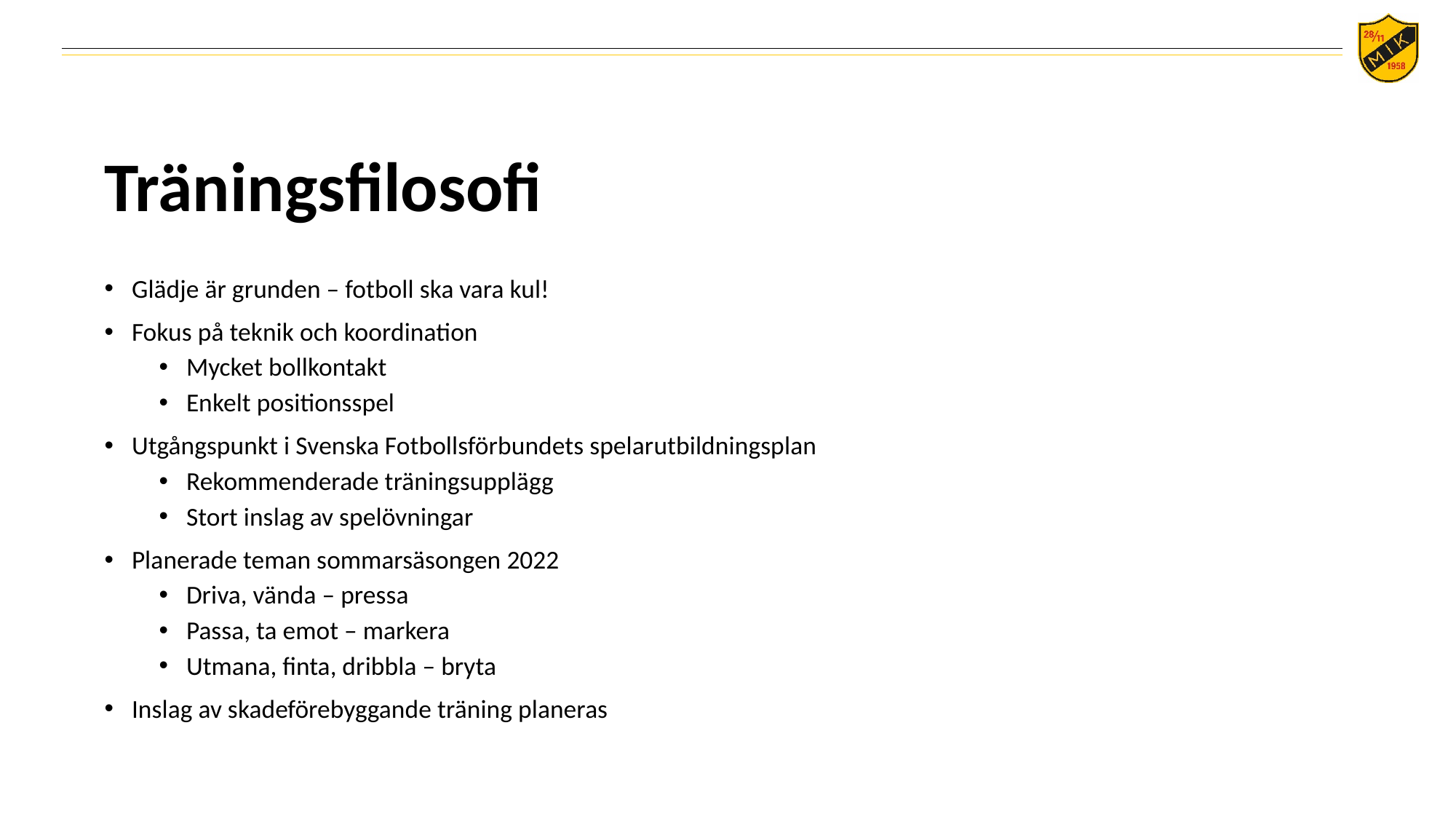

# Träningsfilosofi
Glädje är grunden – fotboll ska vara kul!
Fokus på teknik och koordination
Mycket bollkontakt
Enkelt positionsspel
Utgångspunkt i Svenska Fotbollsförbundets spelarutbildningsplan
Rekommenderade träningsupplägg
Stort inslag av spelövningar
Planerade teman sommarsäsongen 2022
Driva, vända – pressa
Passa, ta emot – markera
Utmana, finta, dribbla – bryta
Inslag av skadeförebyggande träning planeras